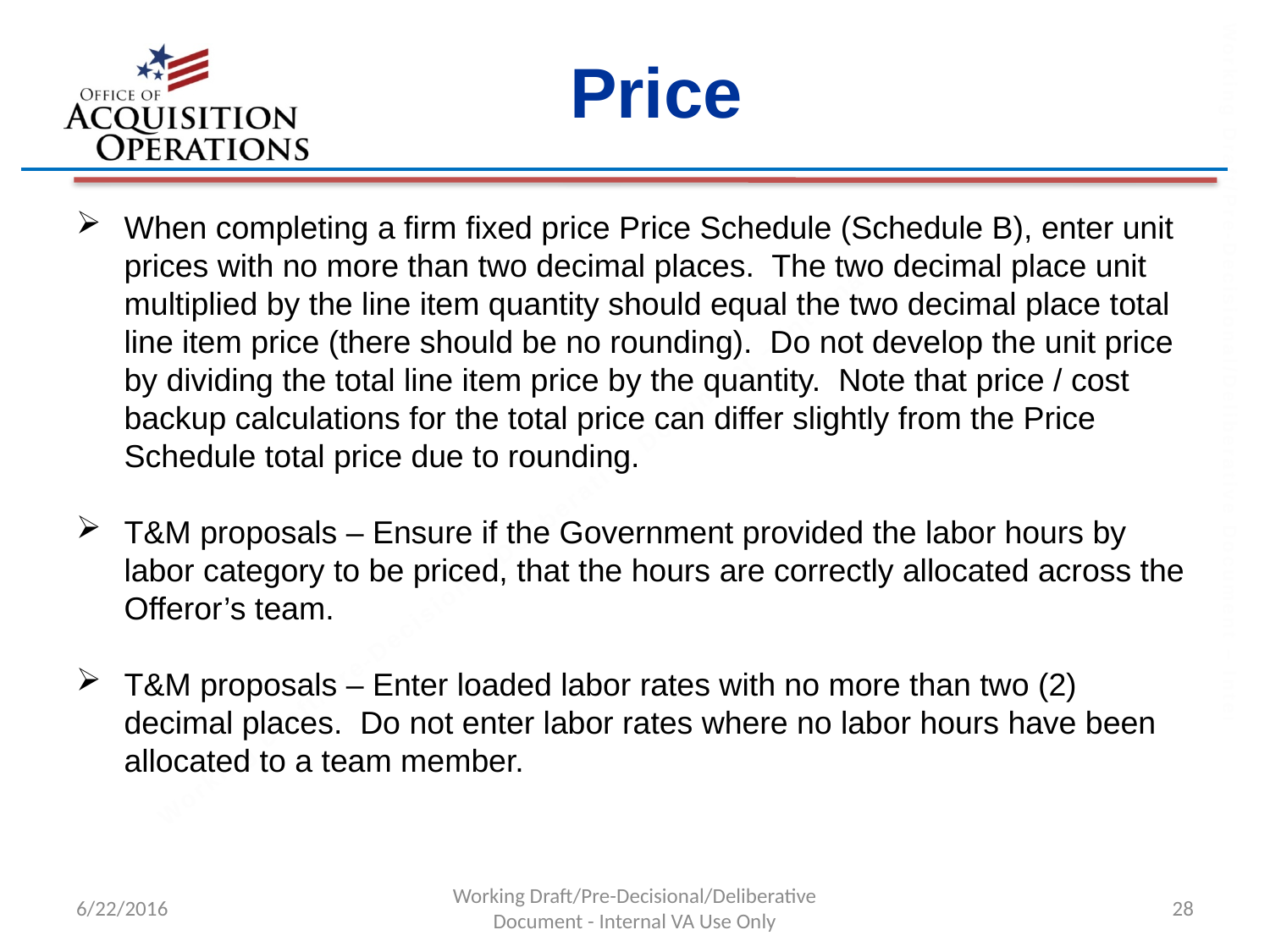

Price
When completing a firm fixed price Price Schedule (Schedule B), enter unit prices with no more than two decimal places.  The two decimal place unit multiplied by the line item quantity should equal the two decimal place total line item price (there should be no rounding).  Do not develop the unit price by dividing the total line item price by the quantity.  Note that price / cost backup calculations for the total price can differ slightly from the Price Schedule total price due to rounding.

T&M proposals – Ensure if the Government provided the labor hours by labor category to be priced, that the hours are correctly allocated across the Offeror’s team.

T&M proposals – Enter loaded labor rates with no more than two (2) decimal places.  Do not enter labor rates where no labor hours have been allocated to a team member.

6/22/2016
Working Draft/Pre-Decisional/Deliberative Document - Internal VA Use Only
28